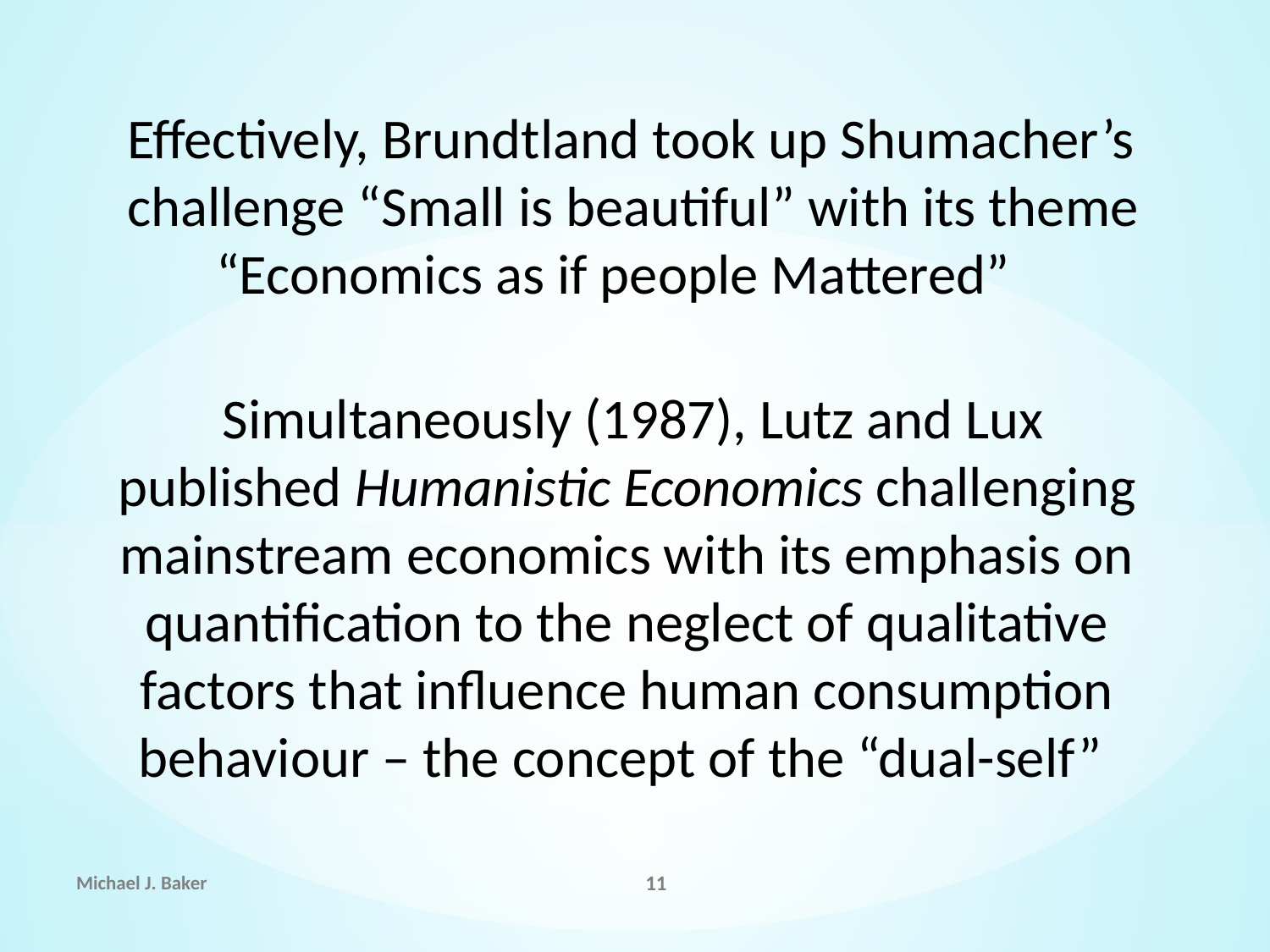

Effectively, Brundtland took up Shumacher’s
challenge “Small is beautiful” with its theme
       “Economics as if people Mattered”
 Simultaneously (1987), Lutz and Lux published Humanistic Economics challenging mainstream economics with its emphasis on quantification to the neglect of qualitative factors that influence human consumption behaviour – the concept of the “dual-self”
Michael J. Baker
11